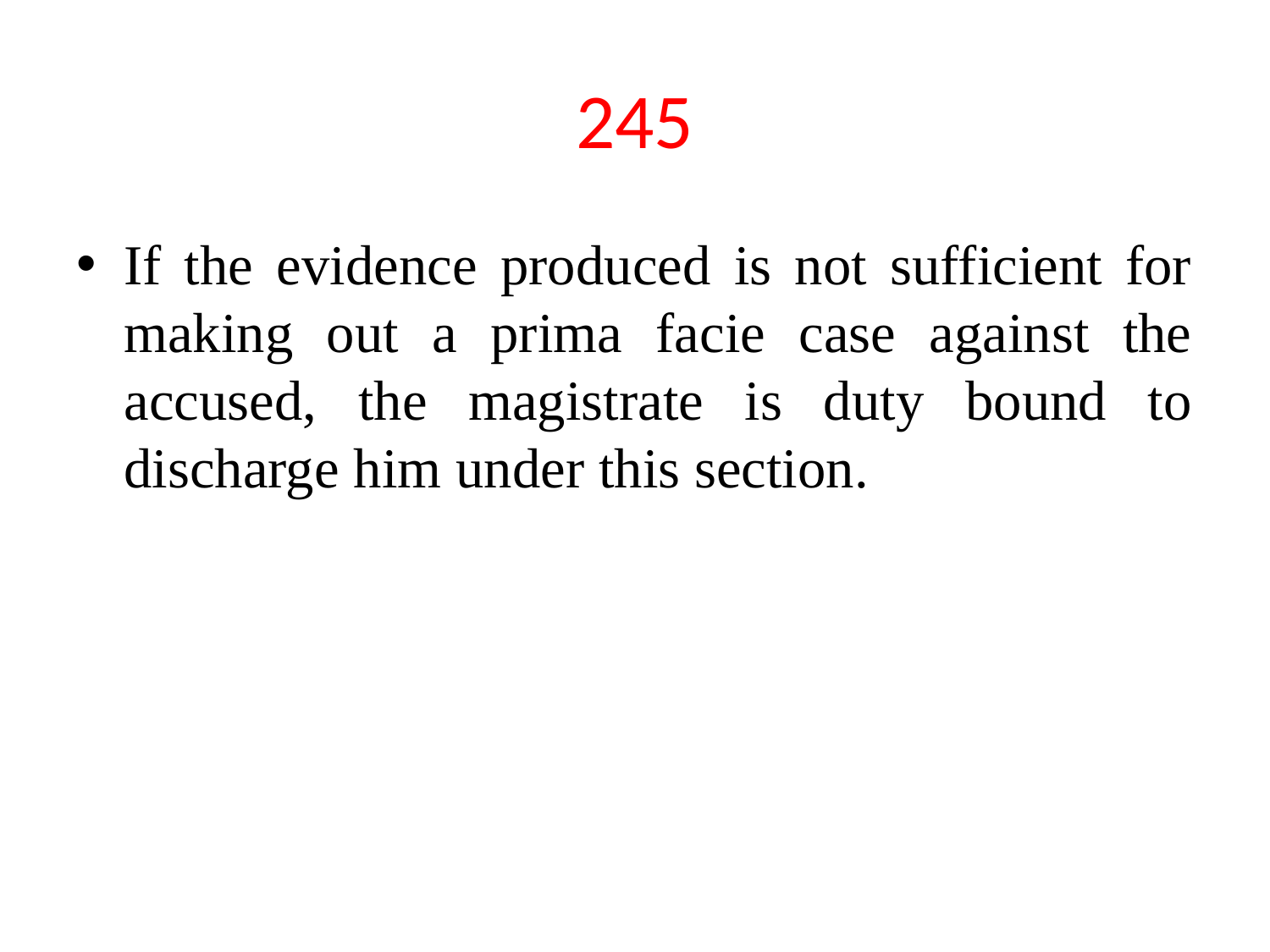

# 245
If the evidence produced is not sufficient for making out a prima facie case against the accused, the magistrate is duty bound to discharge him under this section.